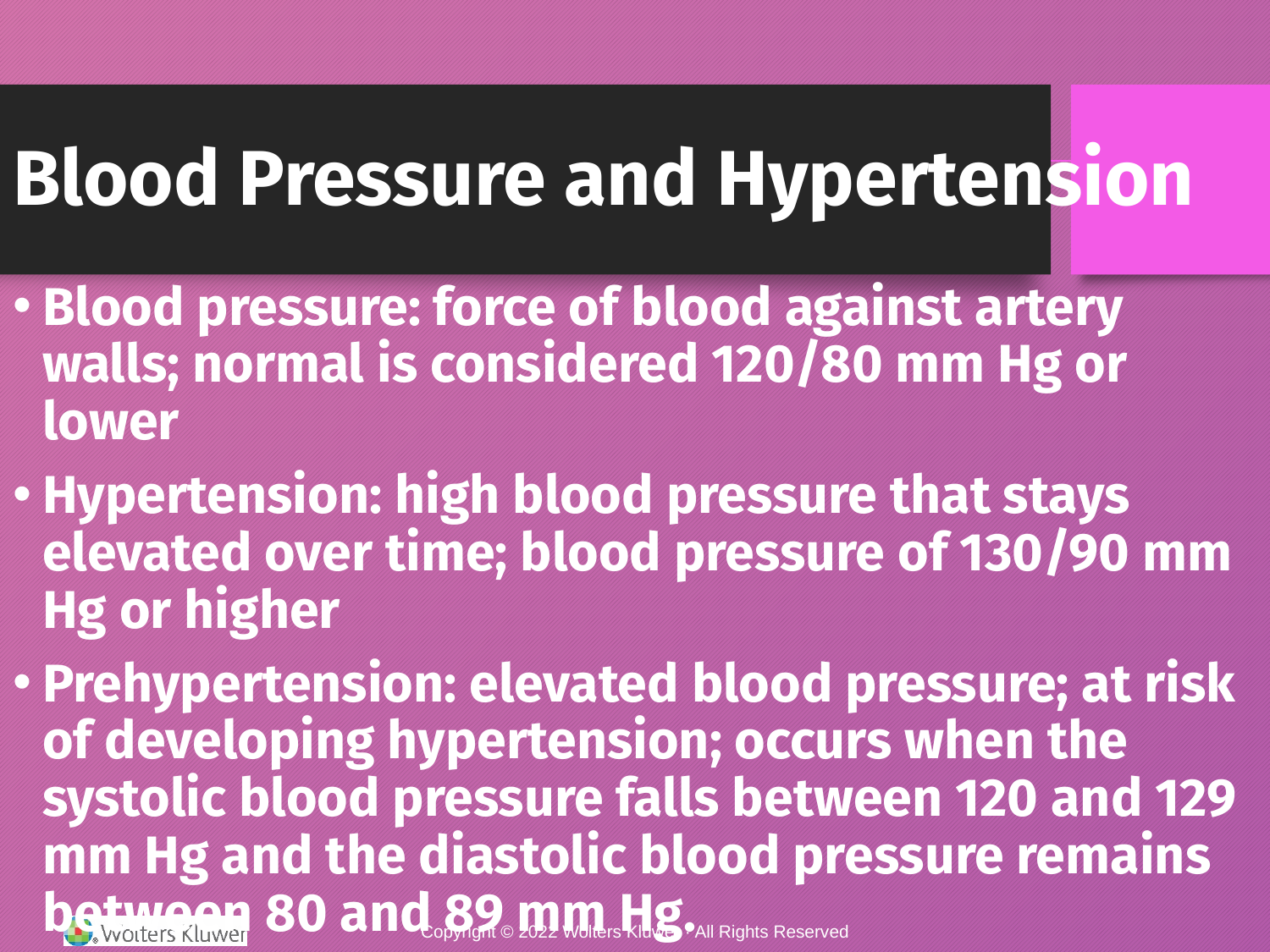

# Blood Pressure and Hypertension
Blood pressure: force of blood against artery walls; normal is considered 120/80 mm Hg or lower
Hypertension: high blood pressure that stays elevated over time; blood pressure of 130/90 mm Hg or higher
Prehypertension: elevated blood pressure; at risk of developing hypertension; occurs when the systolic blood pressure falls between 120 and 129 mm Hg and the diastolic blood pressure remains between 80 and 89 mm Hg.